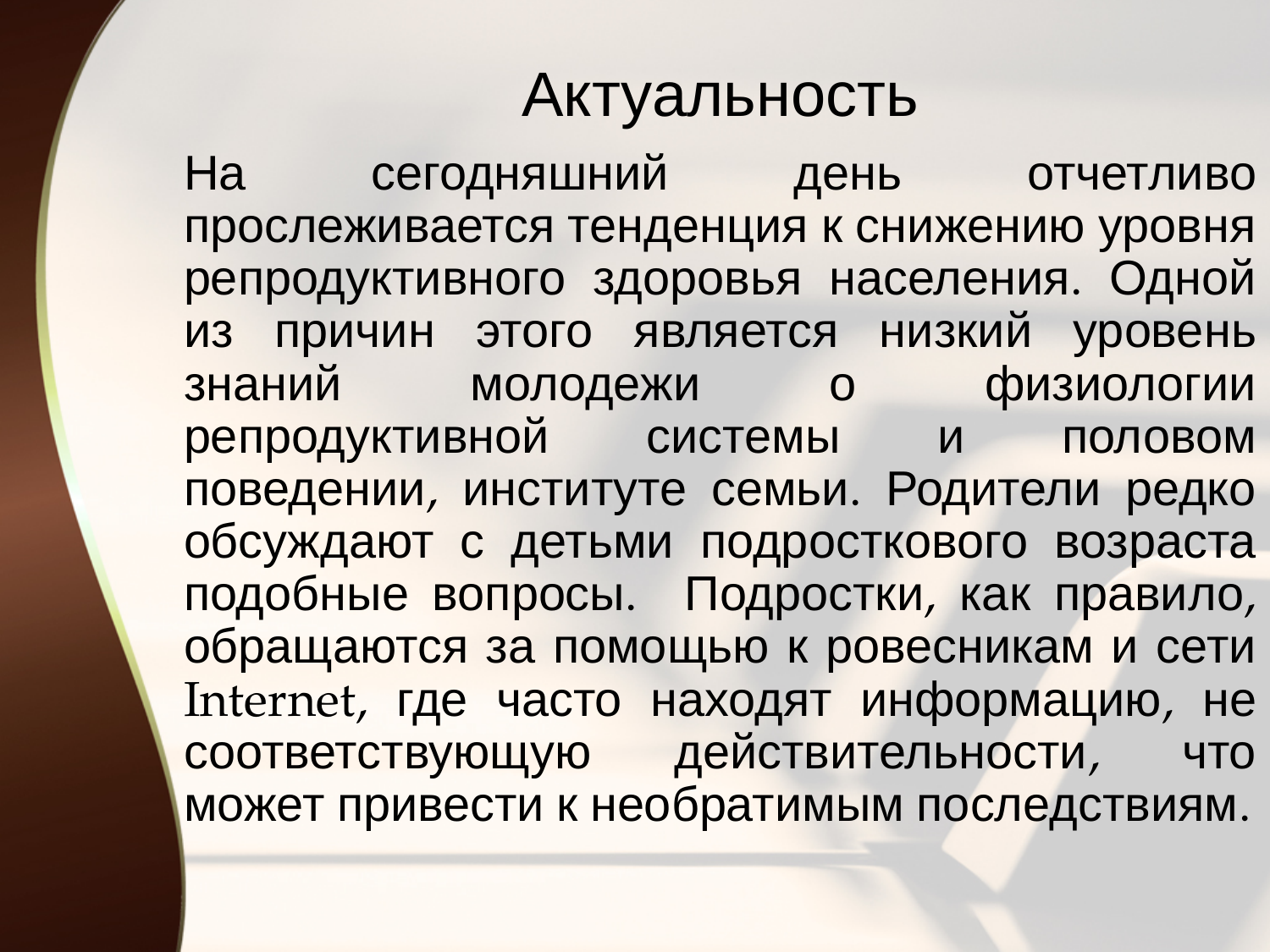

Актуальность
На сегодняшний день отчетливо прослеживается тенденция к снижению уровня репродуктивного здоровья населения. Одной из причин этого является низкий уровень знаний молодежи о физиологии репродуктивной системы и половом поведении, институте семьи. Родители редко обсуждают с детьми подросткового возраста подобные вопросы.  Подростки, как правило, обращаются за помощью к ровесникам и сети Internet, где часто находят информацию, не соответствующую действительности, что может привести к необратимым последствиям.